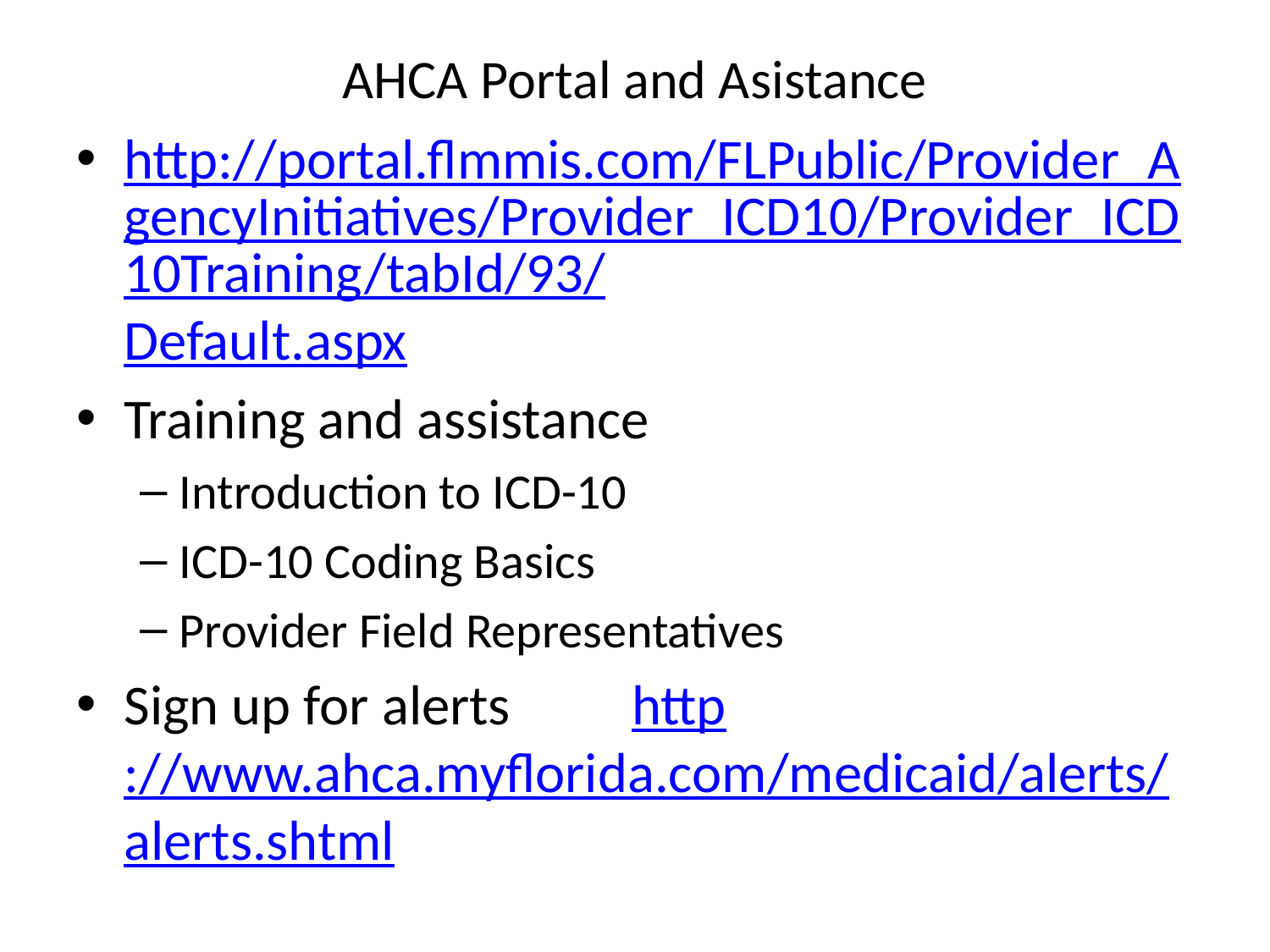

# AHCA Portal and Asistance
http://portal.flmmis.com/FLPublic/Provider_AgencyInitiatives/Provider_ICD10/Provider_ICD10Training/tabId/93/Default.aspx
Training and assistance
Introduction to ICD-10
ICD-10 Coding Basics
Provider Field Representatives
Sign up for alerts	http://www.ahca.myflorida.com/medicaid/alerts/alerts.shtml